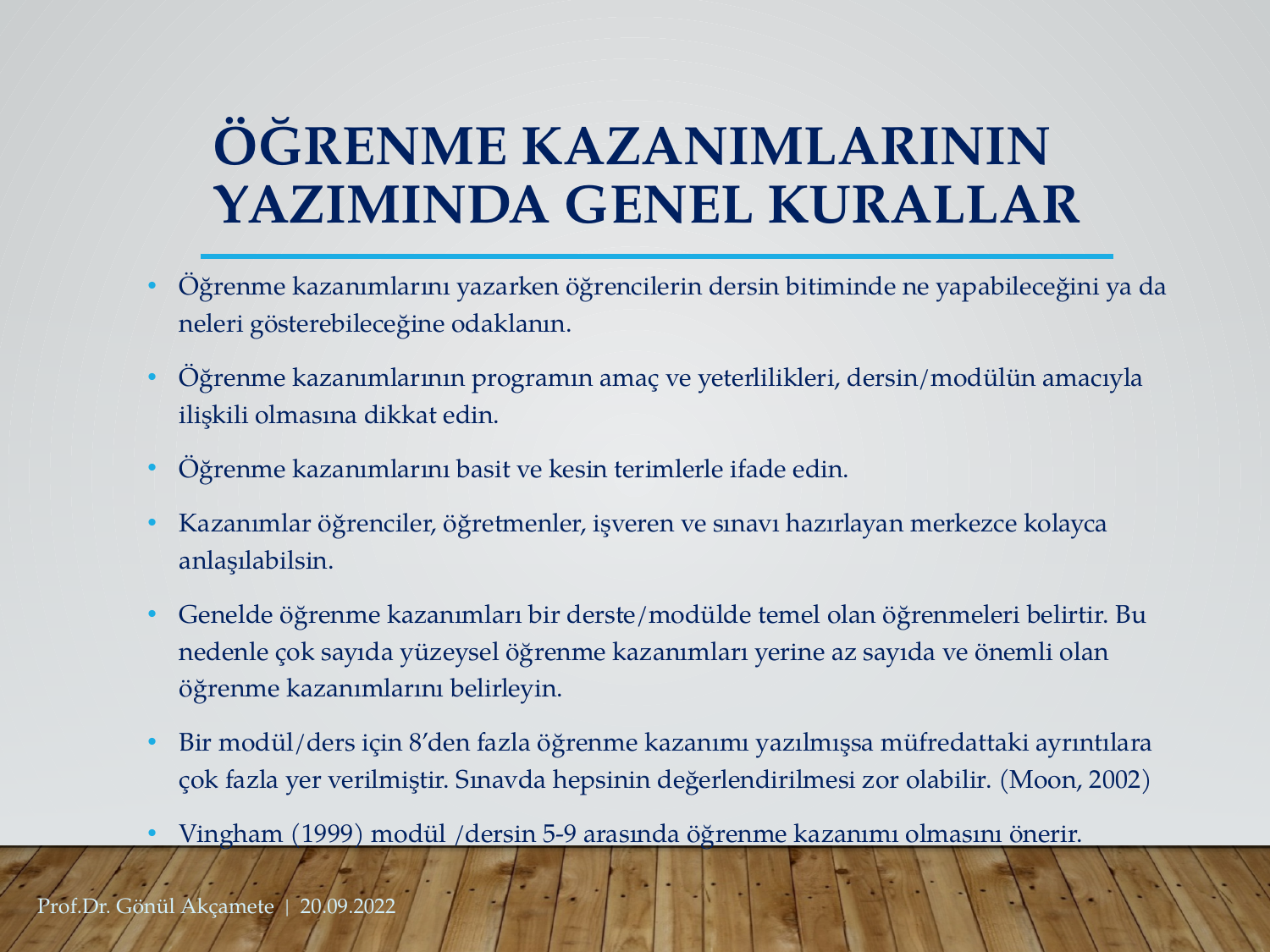

# Öğrenme Kazanımlarının Yazımında Genel Kurallar
Öğrenme kazanımlarını yazarken öğrencilerin dersin bitiminde ne yapabileceğini ya da neleri gösterebileceğine odaklanın.
Öğrenme kazanımlarının programın amaç ve yeterlilikleri, dersin/modülün amacıyla ilişkili olmasına dikkat edin.
Öğrenme kazanımlarını basit ve kesin terimlerle ifade edin.
Kazanımlar öğrenciler, öğretmenler, işveren ve sınavı hazırlayan merkezce kolayca anlaşılabilsin.
Genelde öğrenme kazanımları bir derste/modülde temel olan öğrenmeleri belirtir. Bu nedenle çok sayıda yüzeysel öğrenme kazanımları yerine az sayıda ve önemli olan öğrenme kazanımlarını belirleyin.
Bir modül/ders için 8’den fazla öğrenme kazanımı yazılmışsa müfredattaki ayrıntılara çok fazla yer verilmiştir. Sınavda hepsinin değerlendirilmesi zor olabilir. (Moon, 2002)
Vingham (1999) modül /dersin 5-9 arasında öğrenme kazanımı olmasını önerir.